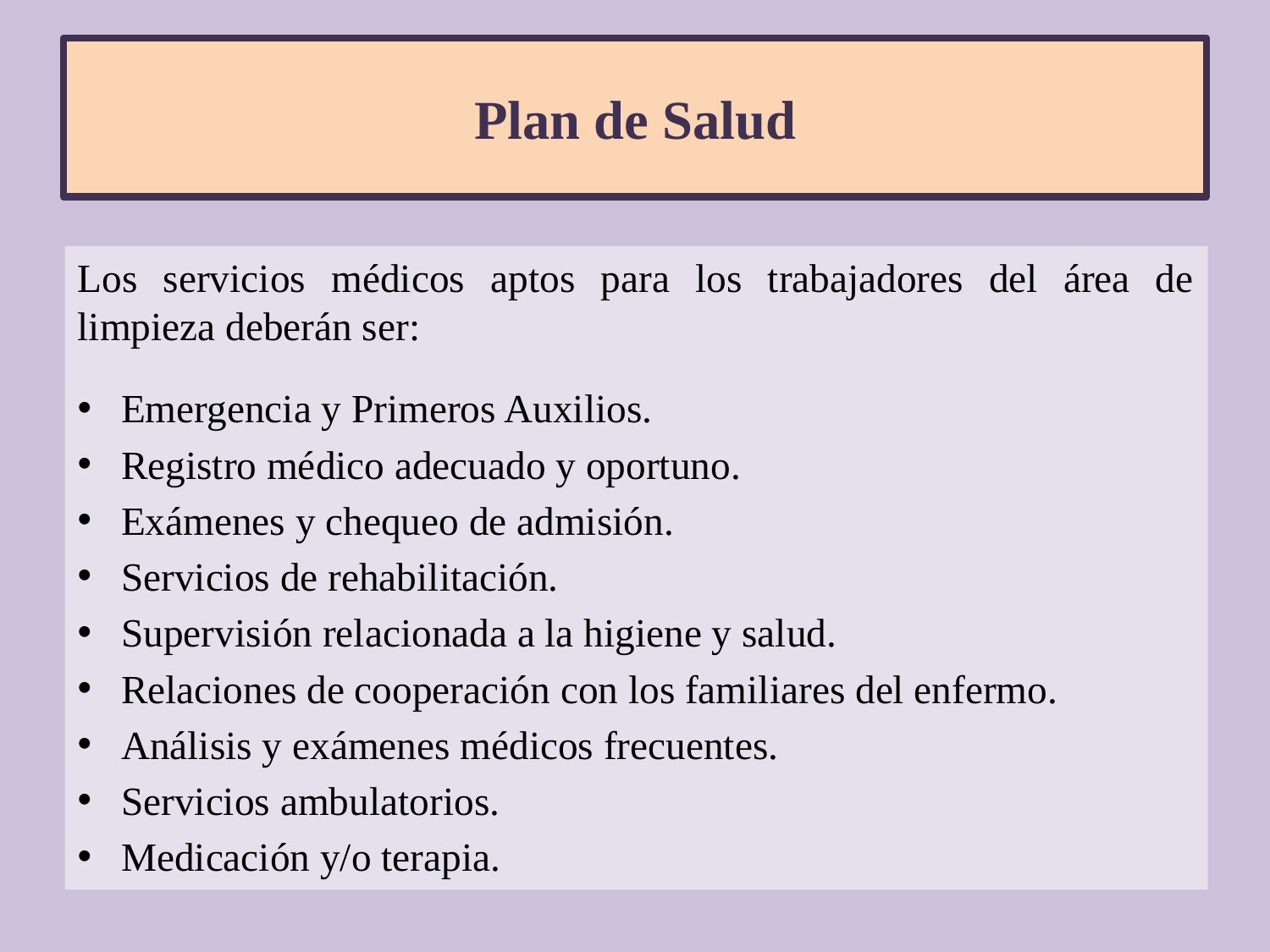

# Plan de Salud
Los servicios médicos aptos para los trabajadores del área de limpieza deberán ser:

Emergencia y Primeros Auxilios.
Registro médico adecuado y oportuno.
Exámenes y chequeo de admisión.
Servicios de rehabilitación.
Supervisión relacionada a la higiene y salud.
Relaciones de cooperación con los familiares del enfermo.
Análisis y exámenes médicos frecuentes.
Servicios ambulatorios.
Medicación y/o terapia.